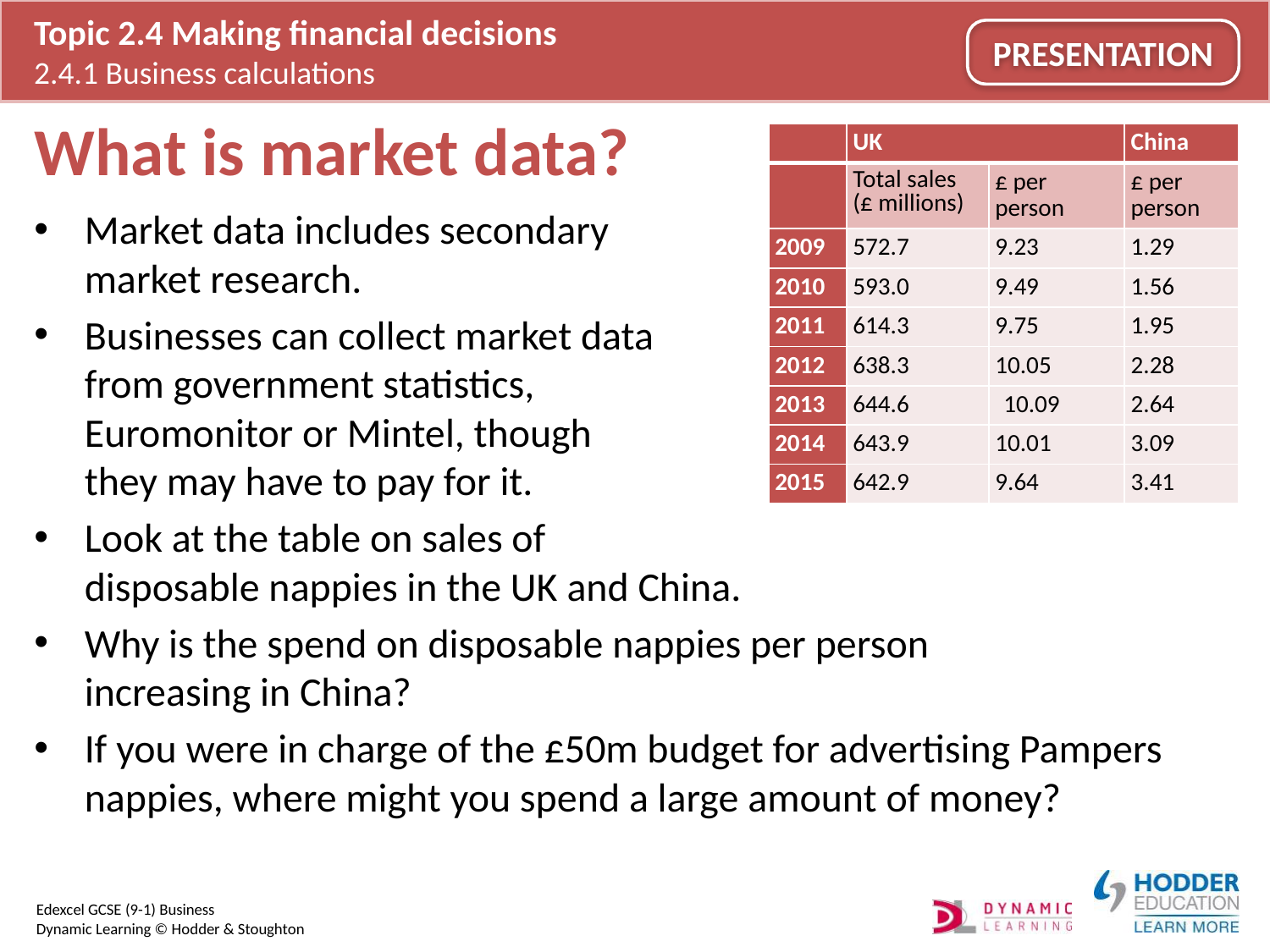

# What is market data?
|  | UK |  | China |
| --- | --- | --- | --- |
|  | Total sales (£ millions) | £ per person | £ per person |
| 2009 | 572.7 | 9.23 | 1.29 |
| 2010 | 593.0 | 9.49 | 1.56 |
| 2011 | 614.3 | 9.75 | 1.95 |
| 2012 | 638.3 | 10.05 | 2.28 |
| 2013 | 644.6 | 10.09 | 2.64 |
| 2014 | 643.9 | 10.01 | 3.09 |
| 2015 | 642.9 | 9.64 | 3.41 |
Market data includes secondary
market research.
Businesses can collect market data
from government statistics,
Euromonitor or Mintel, though
they may have to pay for it.
Look at the table on sales of
disposable nappies in the UK and China.
Why is the spend on disposable nappies per person
increasing in China?
If you were in charge of the £50m budget for advertising Pampers nappies, where might you spend a large amount of money?